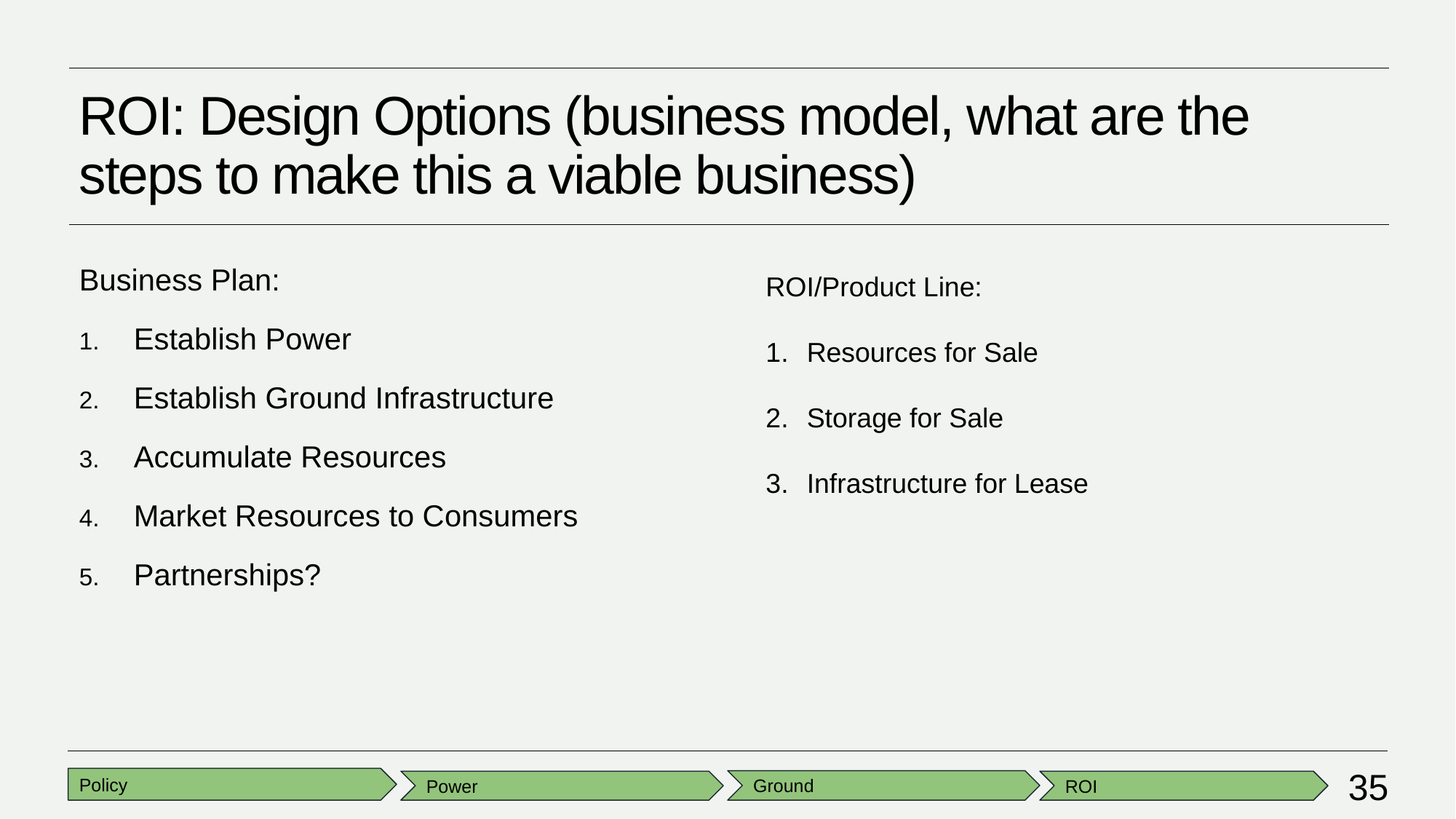

# ROI: Design Options (business model, what are the steps to make this a viable business)
Business Plan:
Establish Power
Establish Ground Infrastructure
Accumulate Resources
Market Resources to Consumers
Partnerships?

ROI/Product Line:

Resources for Sale

Storage for Sale

Infrastructure for Lease

35
Policy
Ground
Power
ROI